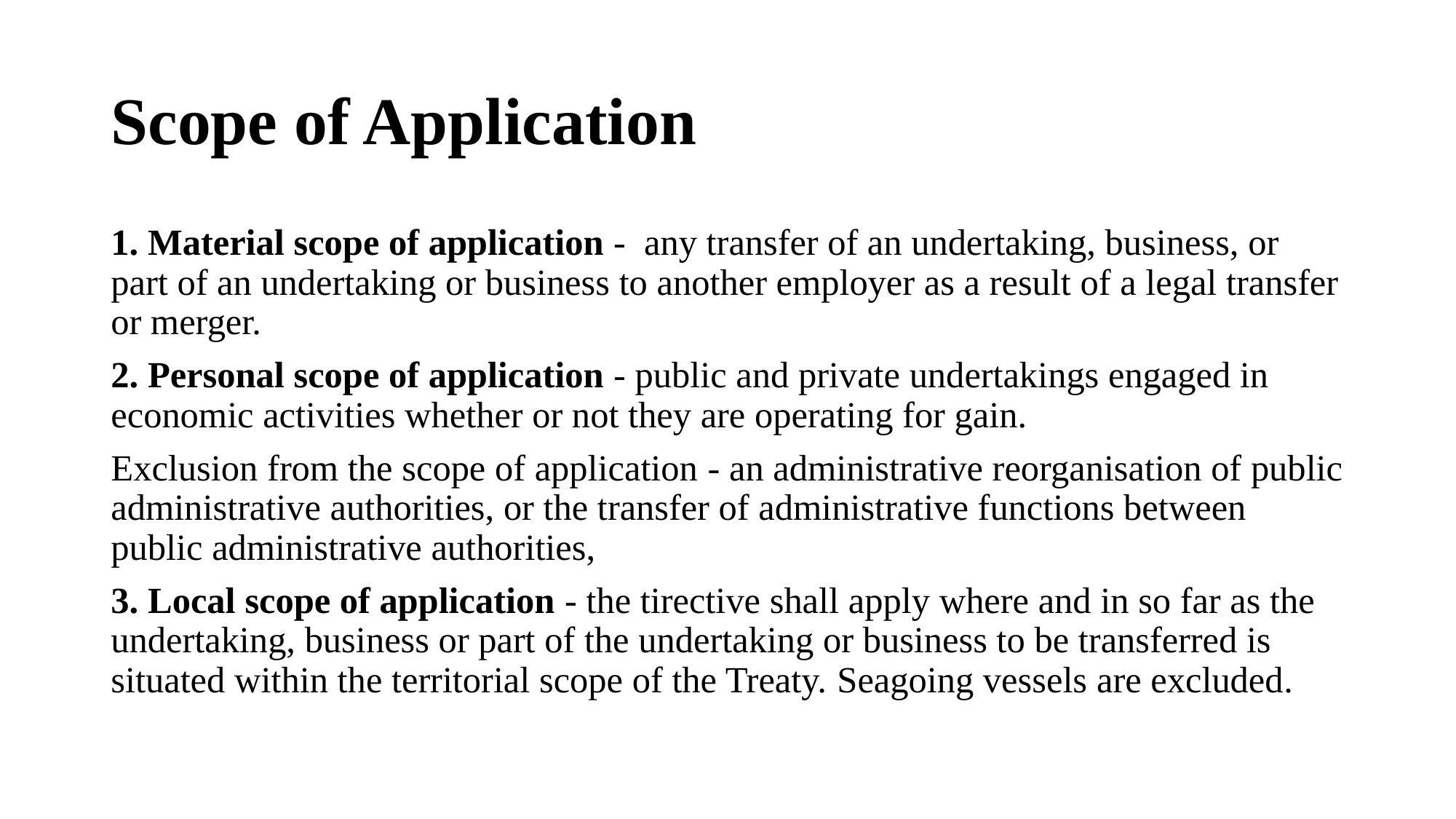

# Scope of Application
1. Material scope of application -  any transfer of an undertaking, business, or part of an undertaking or business to another employer as a result of a legal transfer or merger.
2. Personal scope of application - public and private undertakings engaged in economic activities whether or not they are operating for gain.
Exclusion from the scope of application - an administrative reorganisation of public administrative authorities, or the transfer of administrative functions between public administrative authorities,
3. Local scope of application - the tirective shall apply where and in so far as the undertaking, business or part of the undertaking or business to be transferred is situated within the territorial scope of the Treaty. Seagoing vessels are excluded.